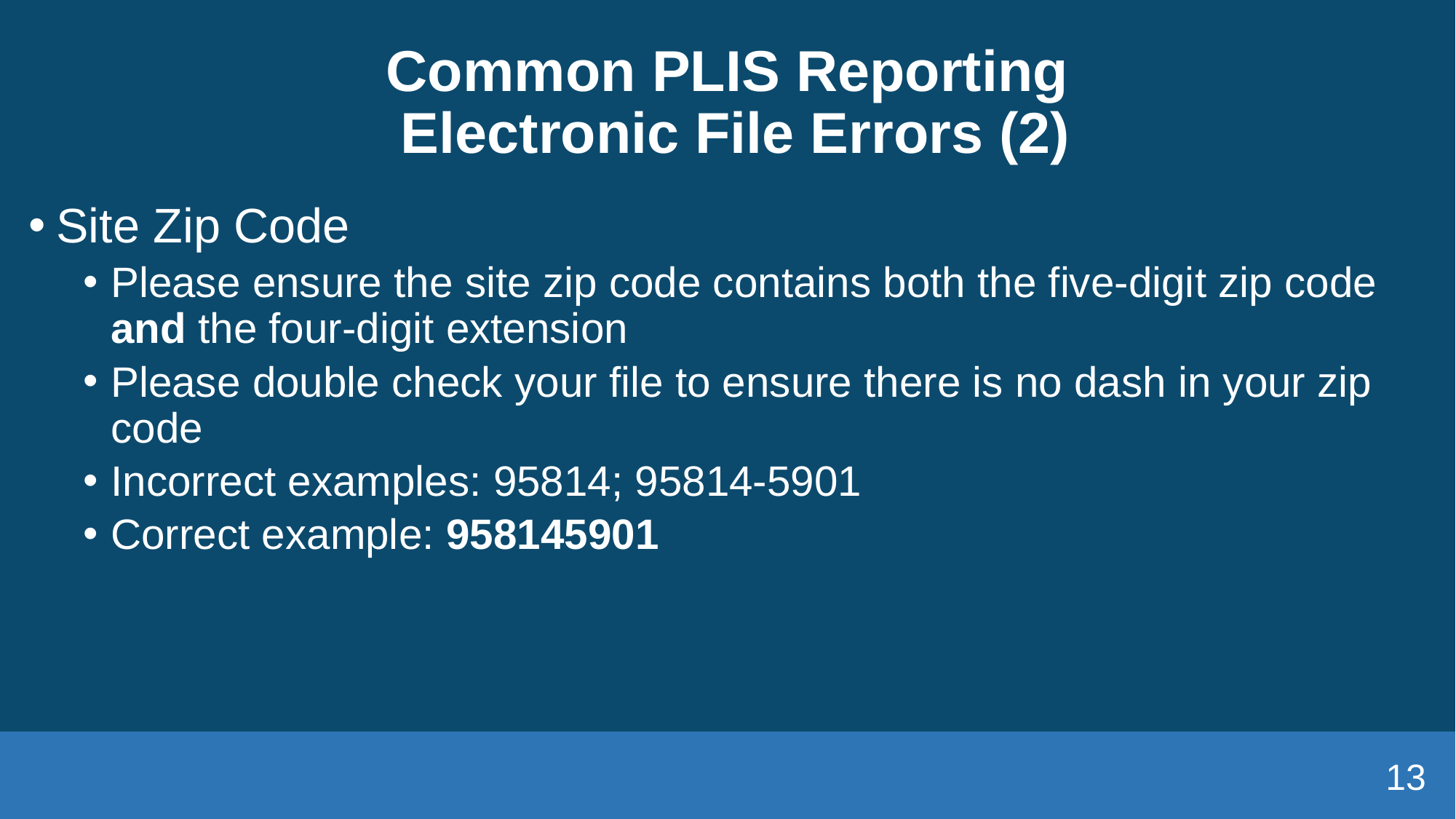

# Common PLIS Reporting Electronic File Errors (2)
Site Zip Code
Please ensure the site zip code contains both the five-digit zip code and the four-digit extension
Please double check your file to ensure there is no dash in your zip code
Incorrect examples: 95814; 95814-5901
Correct example: 958145901

13